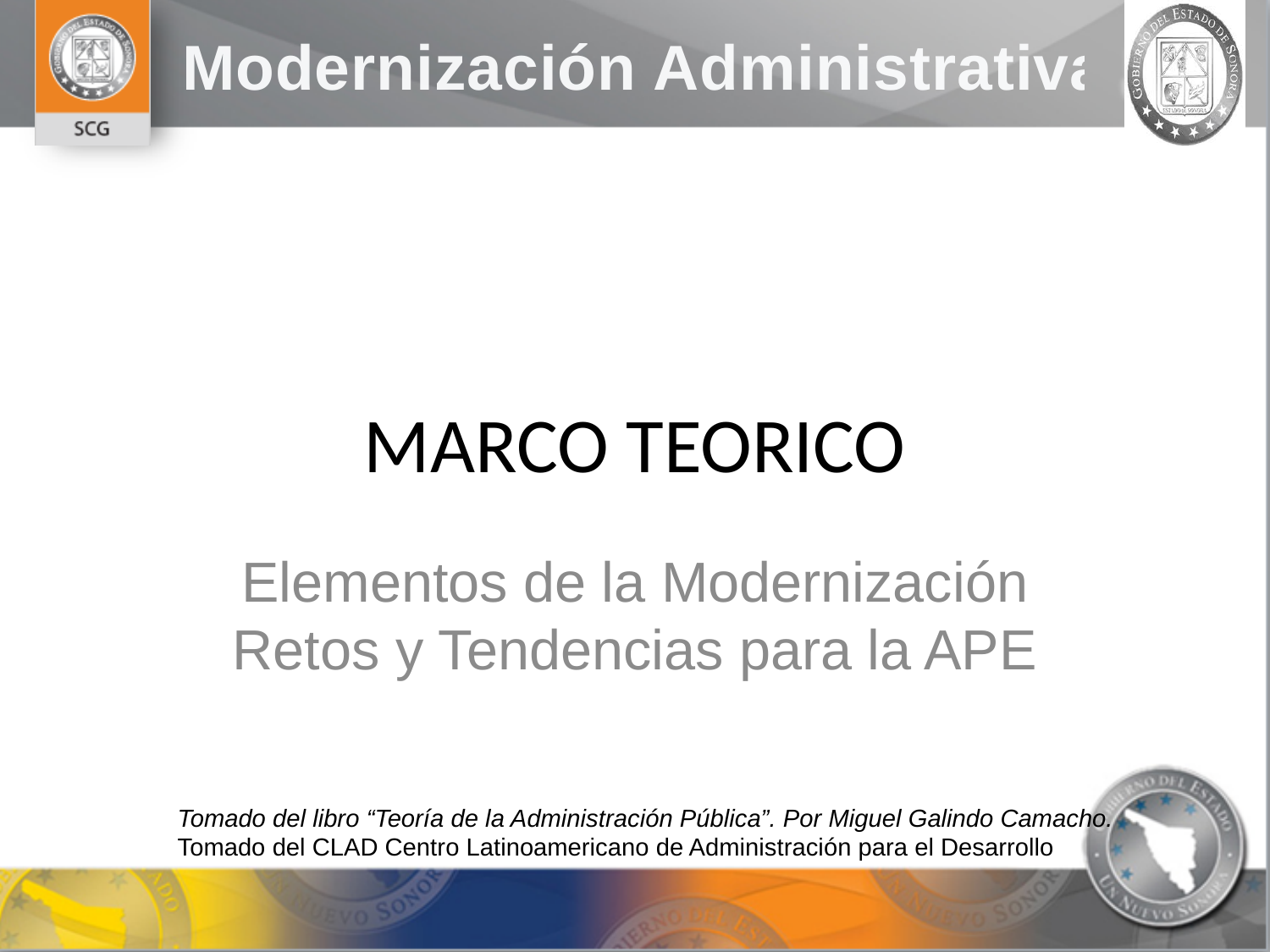

# MARCO TEORICO
Elementos de la Modernización
Retos y Tendencias para la APE
Tomado del libro “Teoría de la Administración Pública”. Por Miguel Galindo Camacho.
Tomado del CLAD Centro Latinoamericano de Administración para el Desarrollo